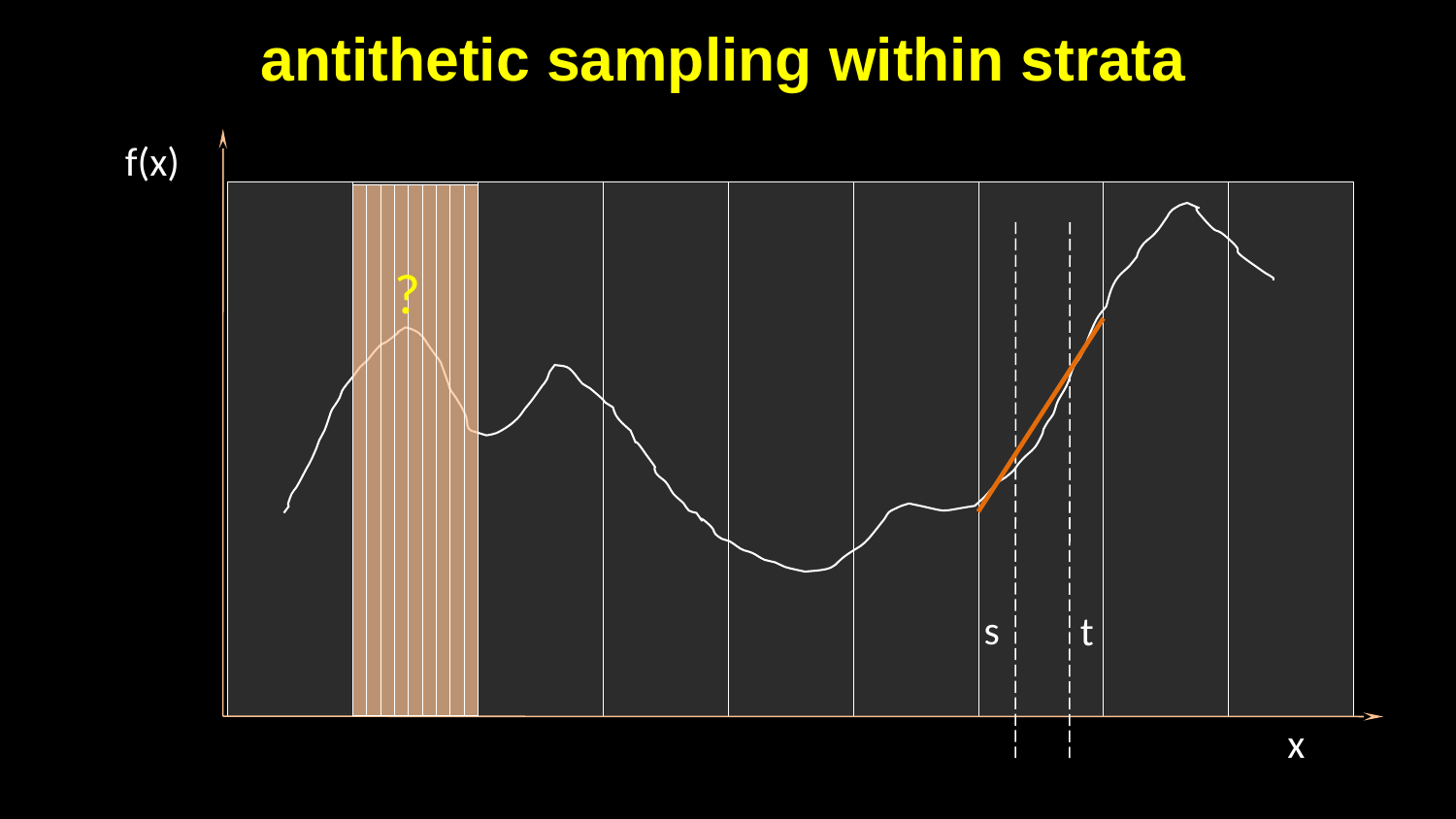

# antithetic sampling within strata
f(x)

?
s
t
x